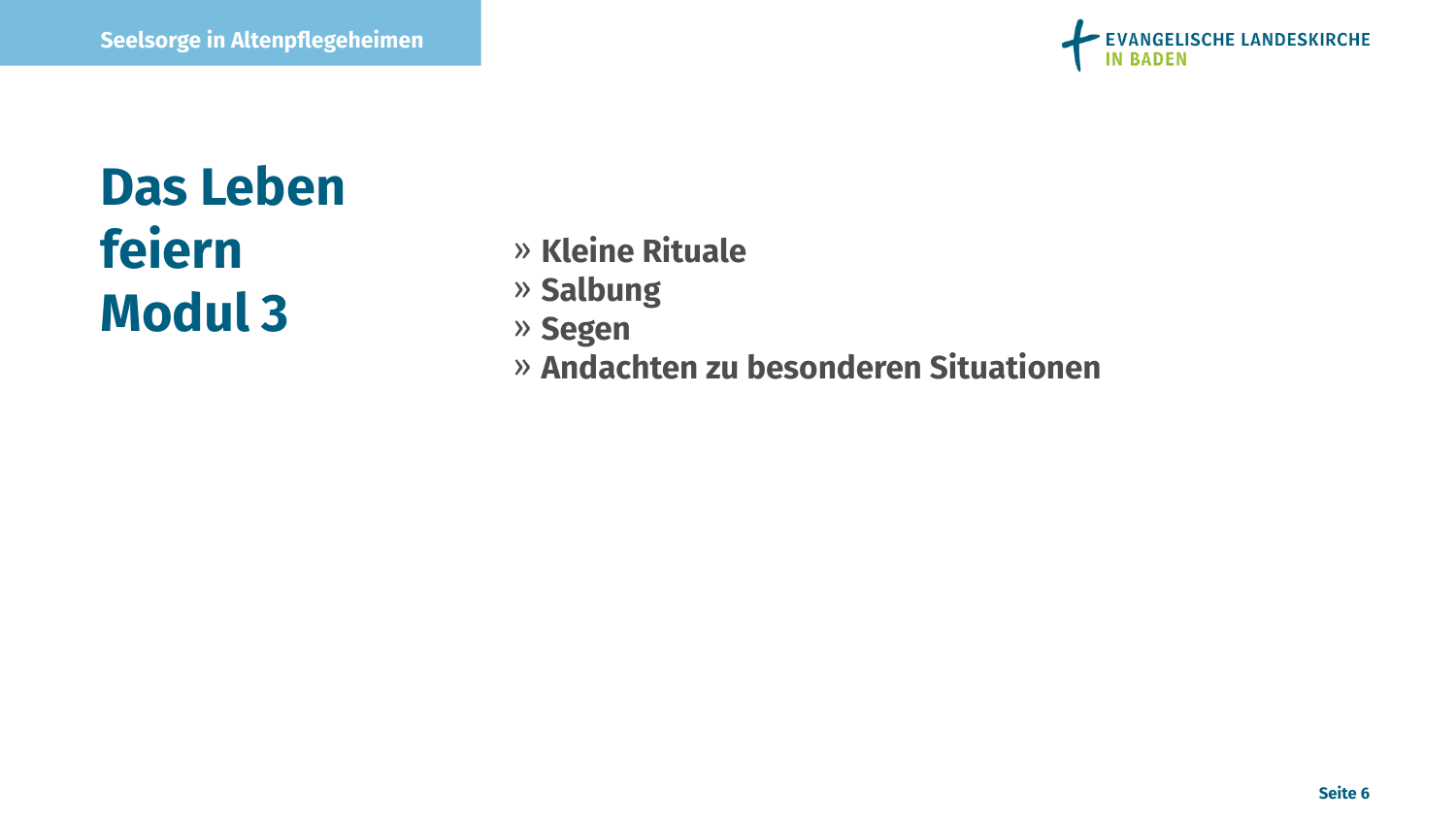

Seelsorge in Altenpflegeheimen

Kleine Rituale
Salbung
Segen
Andachten zu besonderen Situationen

# Das Leben feiern Modul 3